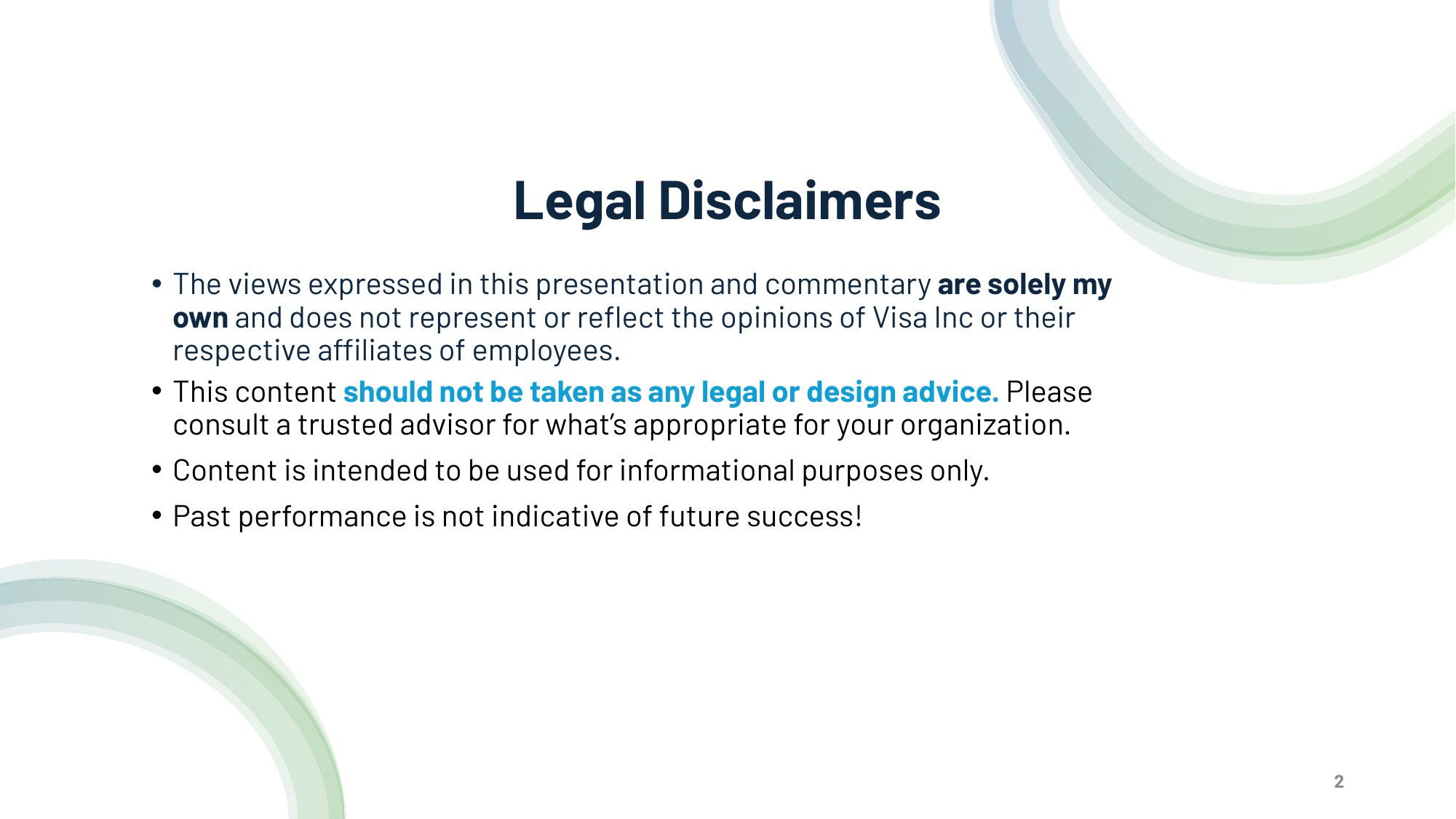

# Legal Disclaimers
The views expressed in this presentation and commentary are solely my own and does not represent or reflect the opinions of Visa Inc or their respective affiliates of employees.
This content should not be taken as any legal or design advice. Please consult a trusted advisor for what’s appropriate for your organization.
Content is intended to be used for informational purposes only.
Past performance is not indicative of future success!

2